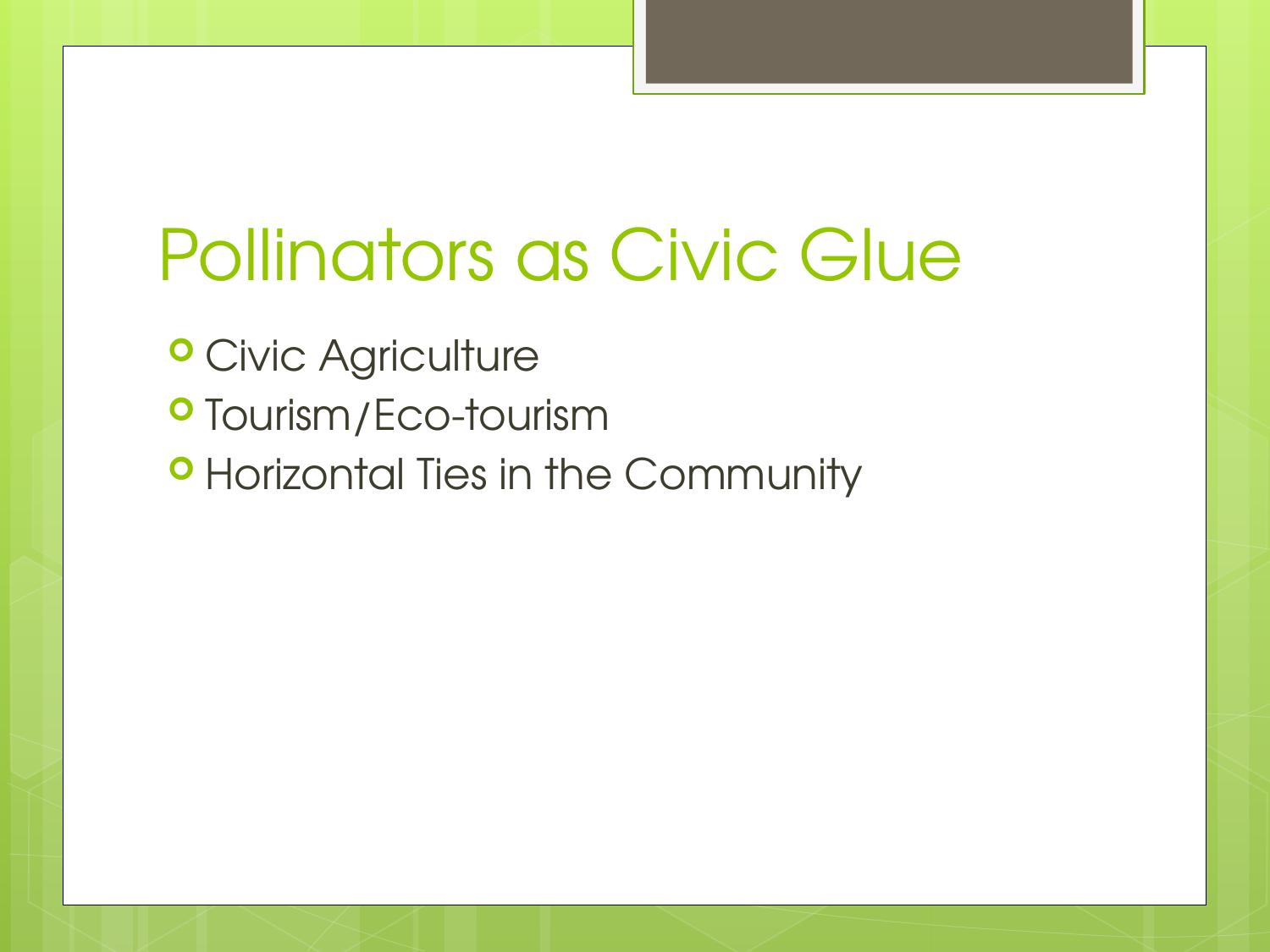

# Pollinators as Civic Glue
Civic Agriculture
Tourism/Eco-tourism
Horizontal Ties in the Community